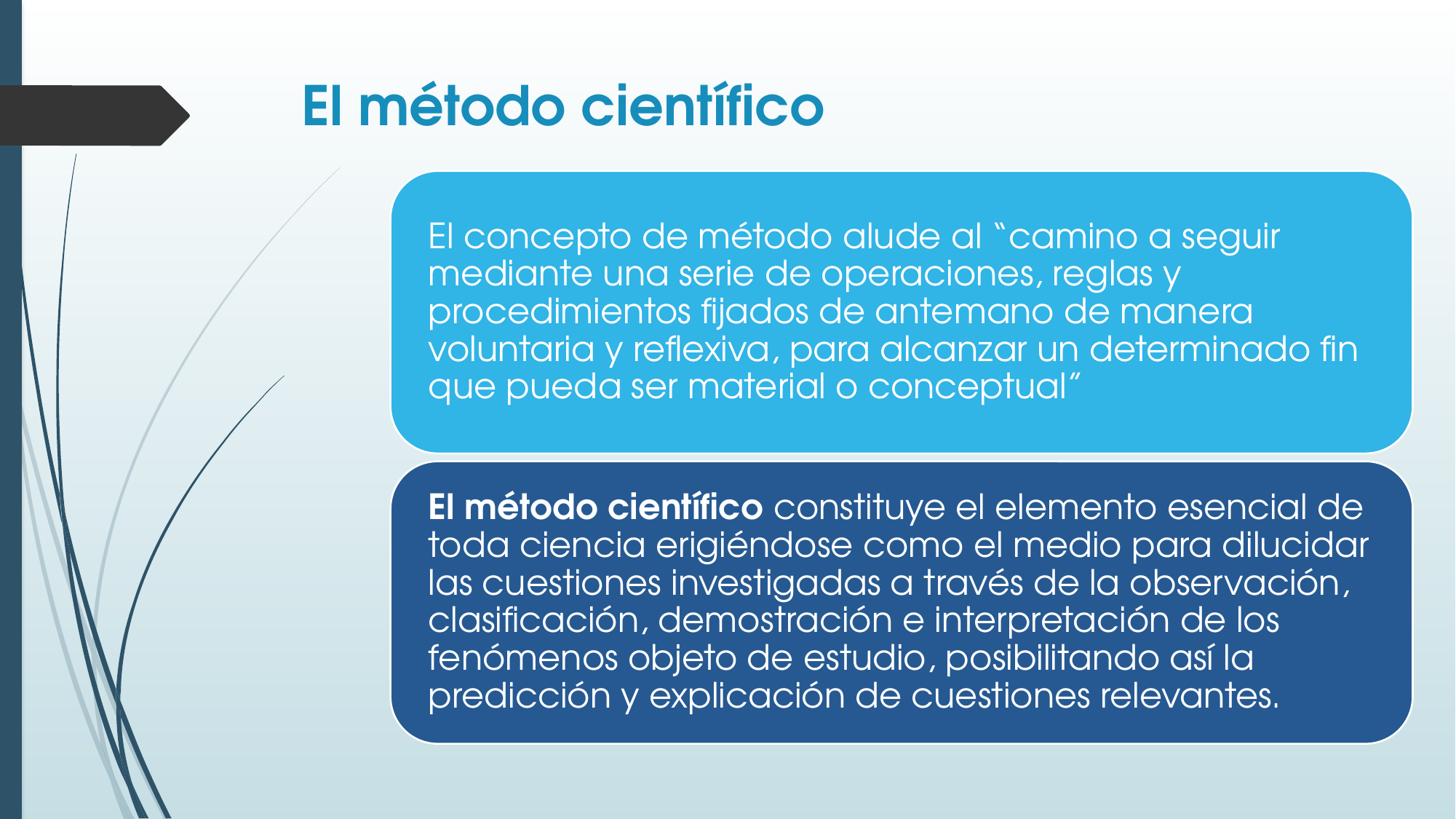

# El método científico
El concepto de método alude al “camino a seguir mediante una serie de operaciones, reglas y procedimientos fijados de antemano de manera voluntaria y reflexiva, para alcanzar un determinado fin que pueda ser material o conceptual”
El método científico constituye el elemento esencial de toda ciencia erigiéndose como el medio para dilucidar las cuestiones investigadas a través de la observación, clasificación, demostración e interpretación de los fenómenos objeto de estudio, posibilitando así la predicción y explicación de cuestiones relevantes.